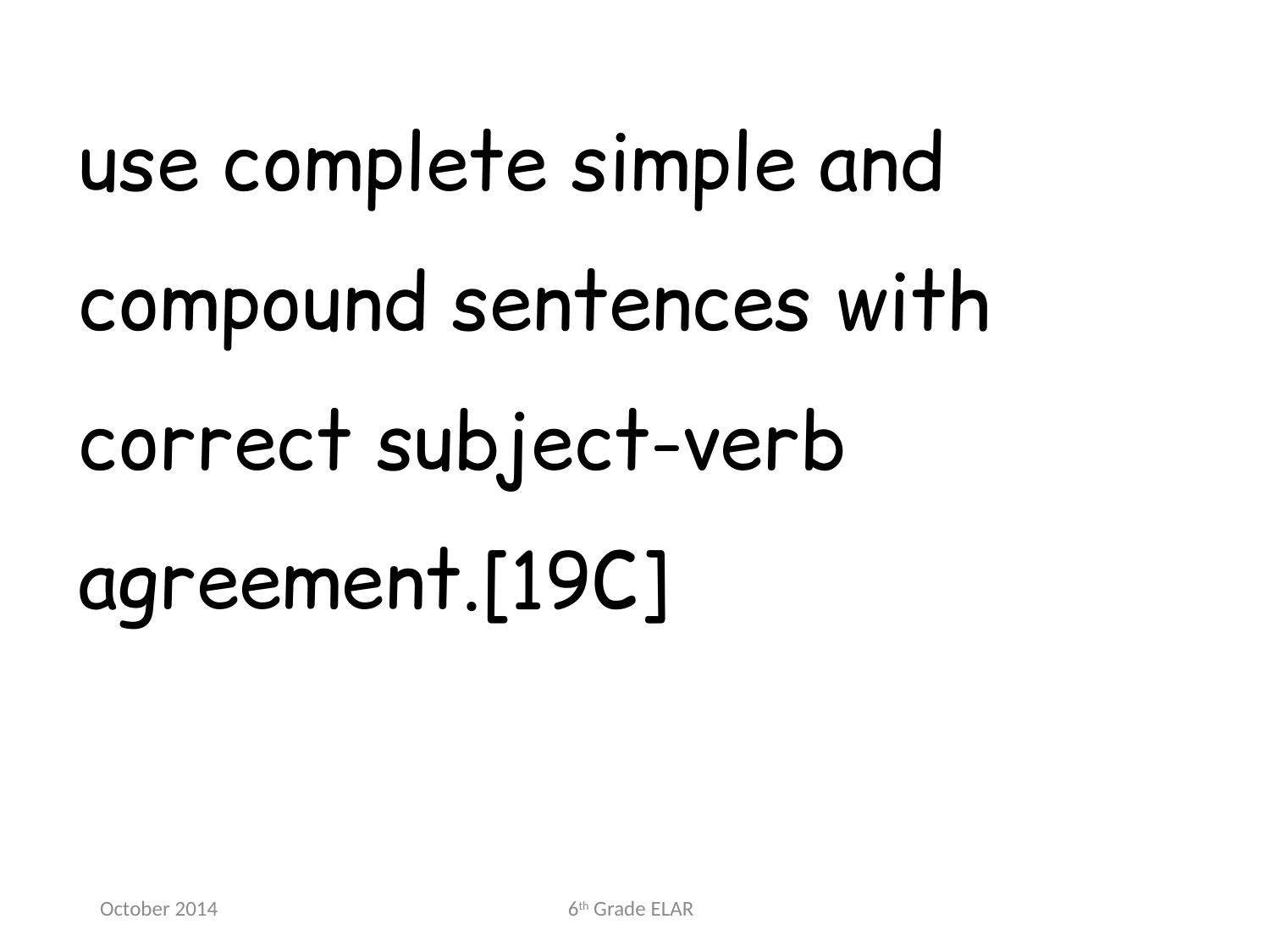

use complete simple and compound sentences with correct subject-verb agreement.[19C]
October 2014
6th Grade ELAR